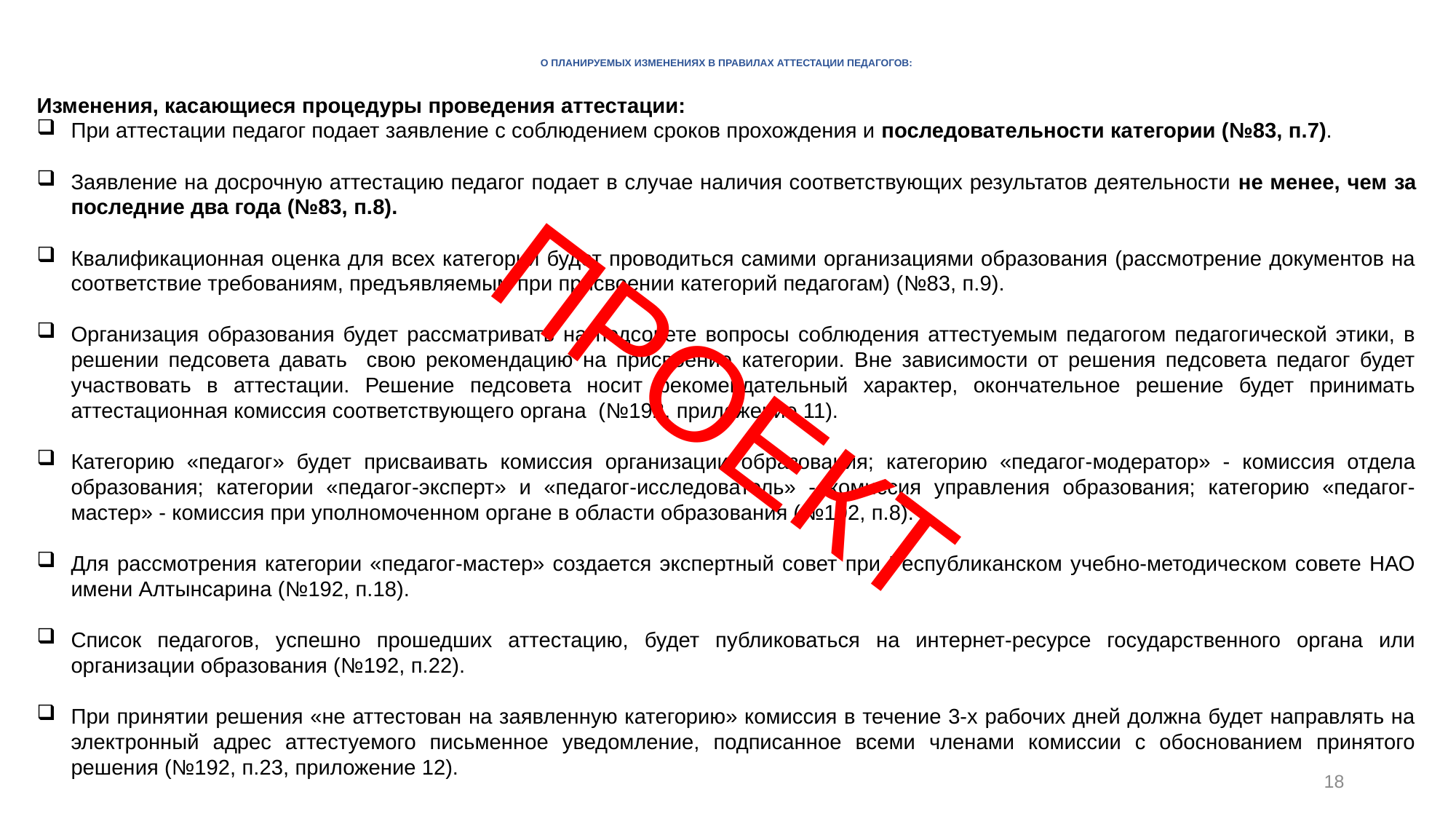

# О ПЛАНИРУЕМЫХ ИЗМЕНЕНИЯХ В ПРАВИЛАХ АТТЕСТАЦИИ ПЕДАГОГОВ:
Изменения, касающиеся процедуры проведения аттестации:
При аттестации педагог подает заявление с соблюдением сроков прохождения и последовательности категории (№83, п.7).

Заявление на досрочную аттестацию педагог подает в случае наличия соответствующих результатов деятельности не менее, чем за последние два года (№83, п.8).

Квалификационная оценка для всех категорий будет проводиться самими организациями образования (рассмотрение документов на соответствие требованиям, предъявляемым при присвоении категорий педагогам) (№83, п.9).

Организация образования будет рассматривать на педсовете вопросы соблюдения аттестуемым педагогом педагогической этики, в решении педсовета давать  свою рекомендацию на присвоение категории. Вне зависимости от решения педсовета педагог будет участвовать в аттестации. Решение педсовета носит рекомендательный характер, окончательное решение будет принимать аттестационная комиссия соответствующего органа  (№192, приложение 11).

Категорию «педагог» будет присваивать комиссия организации образования; категорию «педагог-модератор» - комиссия отдела образования; категории «педагог-эксперт» и «педагог-исследователь» - комиссия управления образования; категорию «педагог-мастер» - комиссия при уполномоченном органе в области образования (№192, п.8).

Для рассмотрения категории «педагог-мастер» создается экспертный совет при Республиканском учебно-методическом совете НАО имени Алтынсарина (№192, п.18).

Список педагогов, успешно прошедших аттестацию, будет публиковаться на интернет-ресурсе государственного органа или организации образования (№192, п.22).

При принятии решения «не аттестован на заявленную категорию» комиссия в течение 3-х рабочих дней должна будет направлять на электронный адрес аттестуемого письменное уведомление, подписанное всеми членами комиссии с обоснованием принятого решения (№192, п.23, приложение 12).

ПРОЕКТ
18